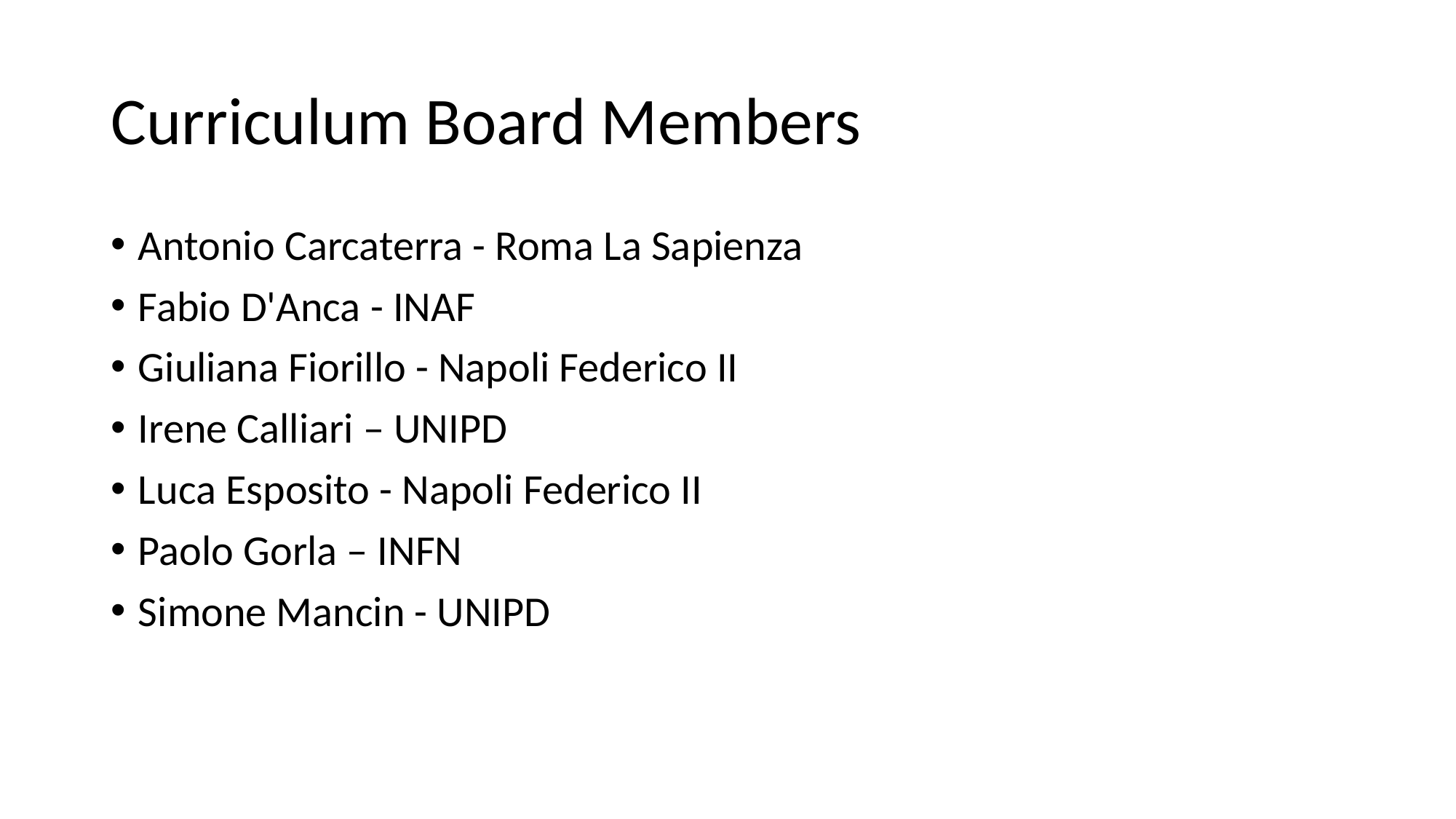

# Curriculum Board Members
Antonio Carcaterra - Roma La Sapienza
Fabio D'Anca - INAF
Giuliana Fiorillo - Napoli Federico II
Irene Calliari – UNIPD
Luca Esposito - Napoli Federico II
Paolo Gorla – INFN
Simone Mancin - UNIPD